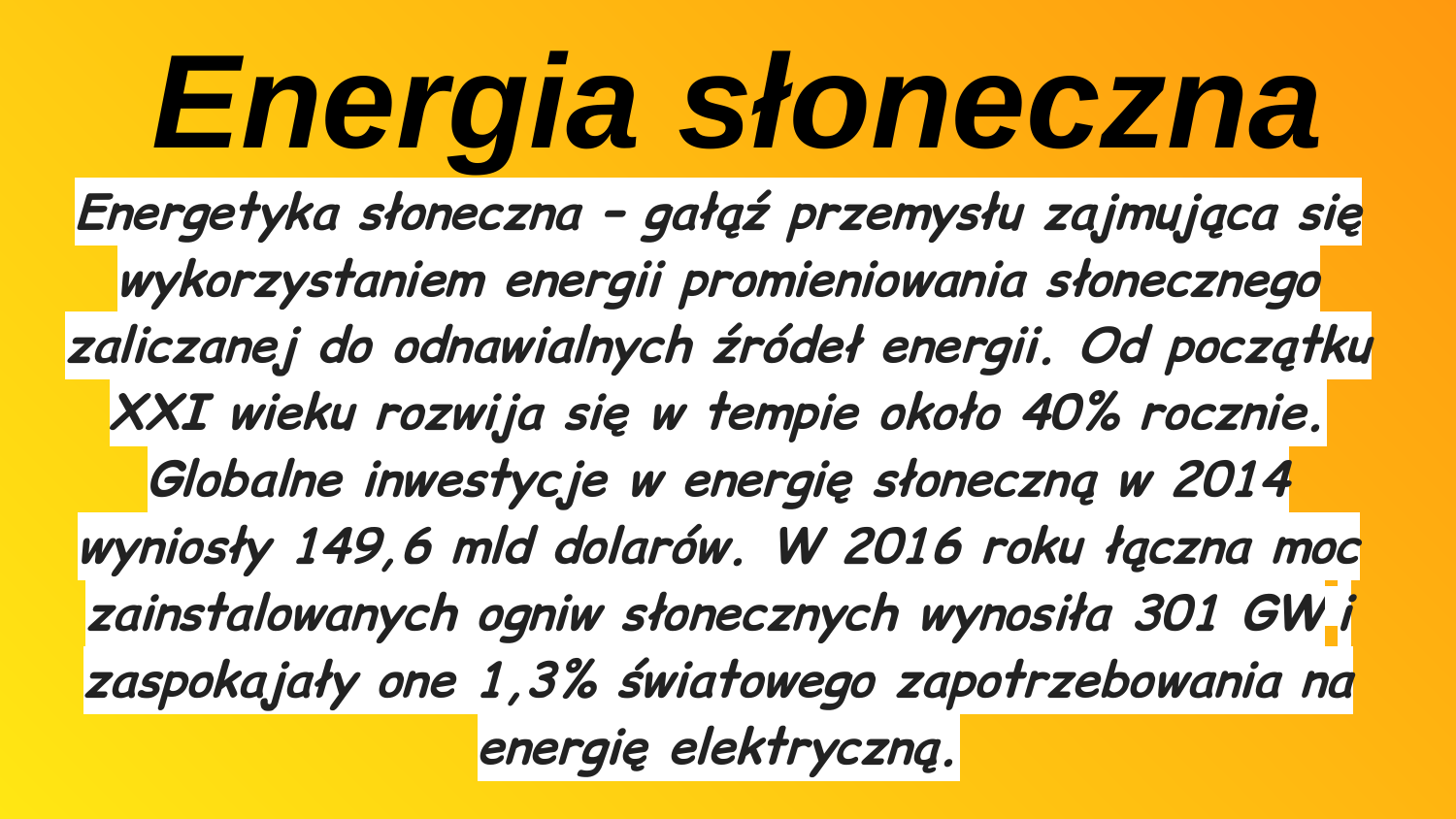

# Energia słoneczna
Energetyka słoneczna – gałąź przemysłu zajmująca się wykorzystaniem energii promieniowania słonecznego zaliczanej do odnawialnych źródeł energii. Od początku XXI wieku rozwija się w tempie około 40% rocznie. Globalne inwestycje w energię słoneczną w 2014 wyniosły 149,6 mld dolarów. W 2016 roku łączna moc zainstalowanych ogniw słonecznych wynosiła 301 GW i zaspokajały one 1,3% światowego zapotrzebowania na energię elektryczną.